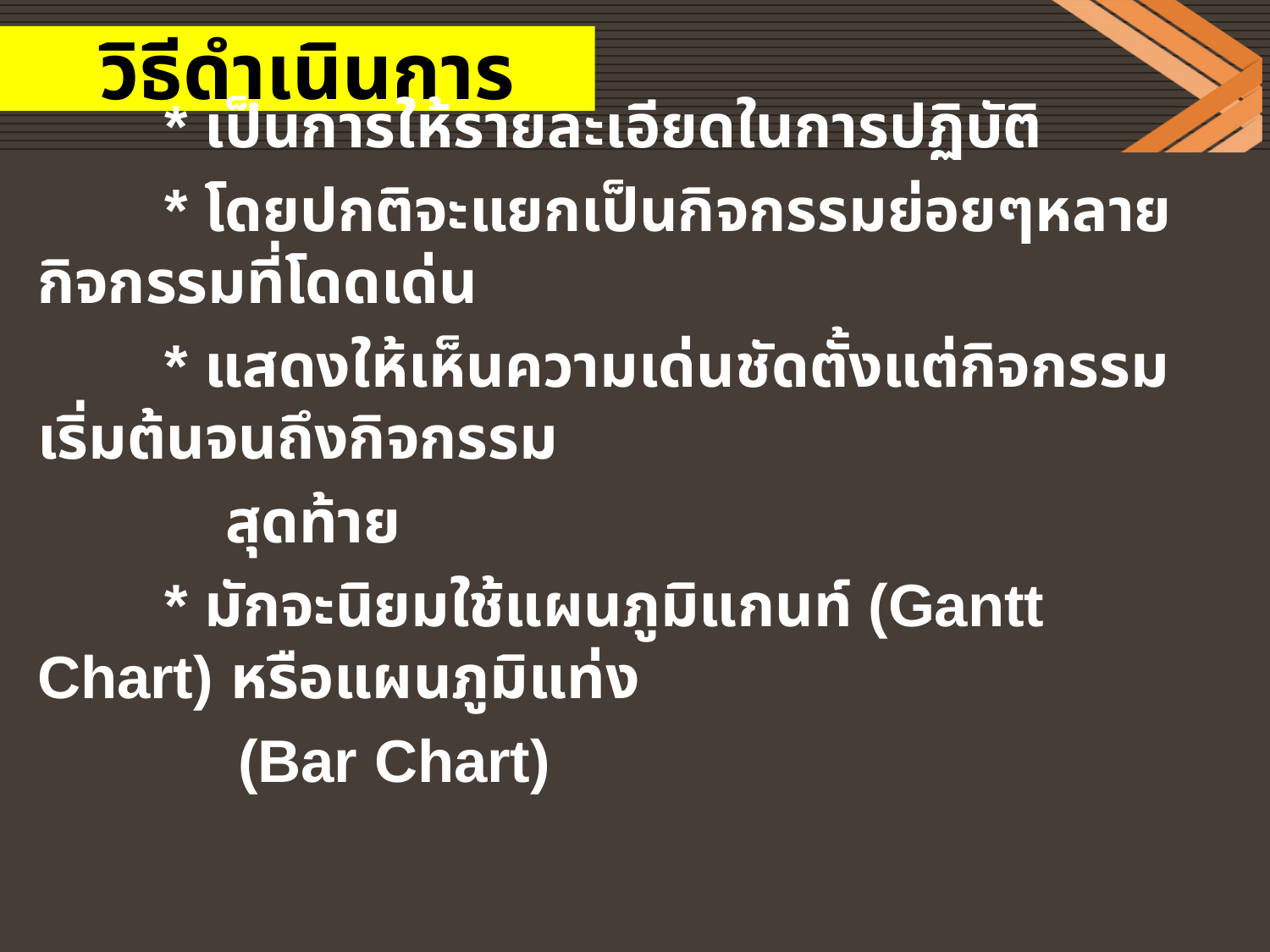

# วิธีดำเนินการ
  	* เป็นการให้รายละเอียดในการปฏิบัติ
	* โดยปกติจะแยกเป็นกิจกรรมย่อยๆหลายกิจกรรมที่โดดเด่น
   	* แสดงให้เห็นความเด่นชัดตั้งแต่กิจกรรมเริ่มต้นจนถึงกิจกรรม
            สุดท้าย
   	* มักจะนิยมใช้แผนภูมิแกนท์ (Gantt Chart) หรือแผนภูมิแท่ง
            (Bar Chart)